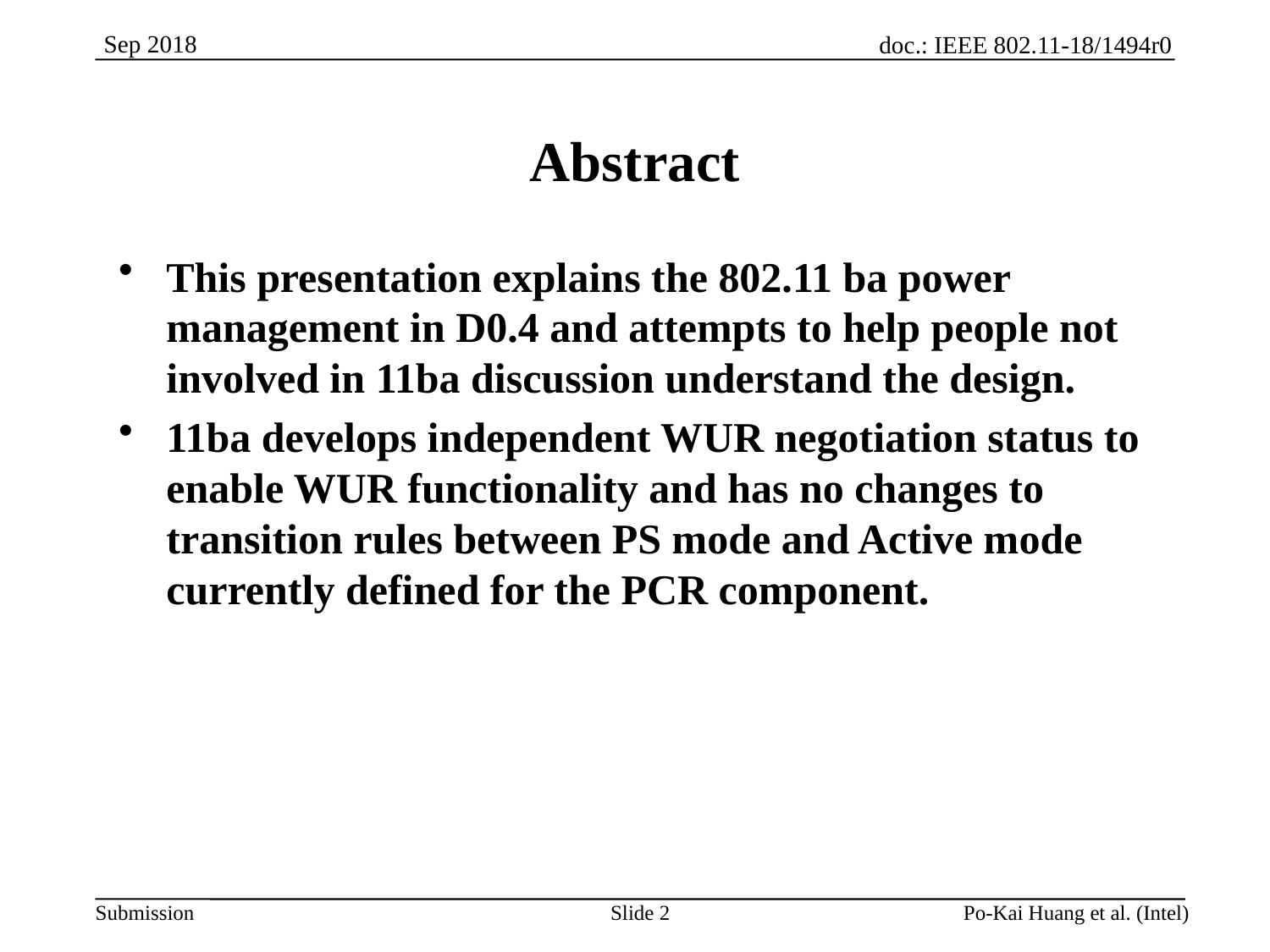

# Abstract
This presentation explains the 802.11 ba power management in D0.4 and attempts to help people not involved in 11ba discussion understand the design.
11ba develops independent WUR negotiation status to enable WUR functionality and has no changes to transition rules between PS mode and Active mode currently defined for the PCR component.

Slide 2
Po-Kai Huang et al. (Intel)